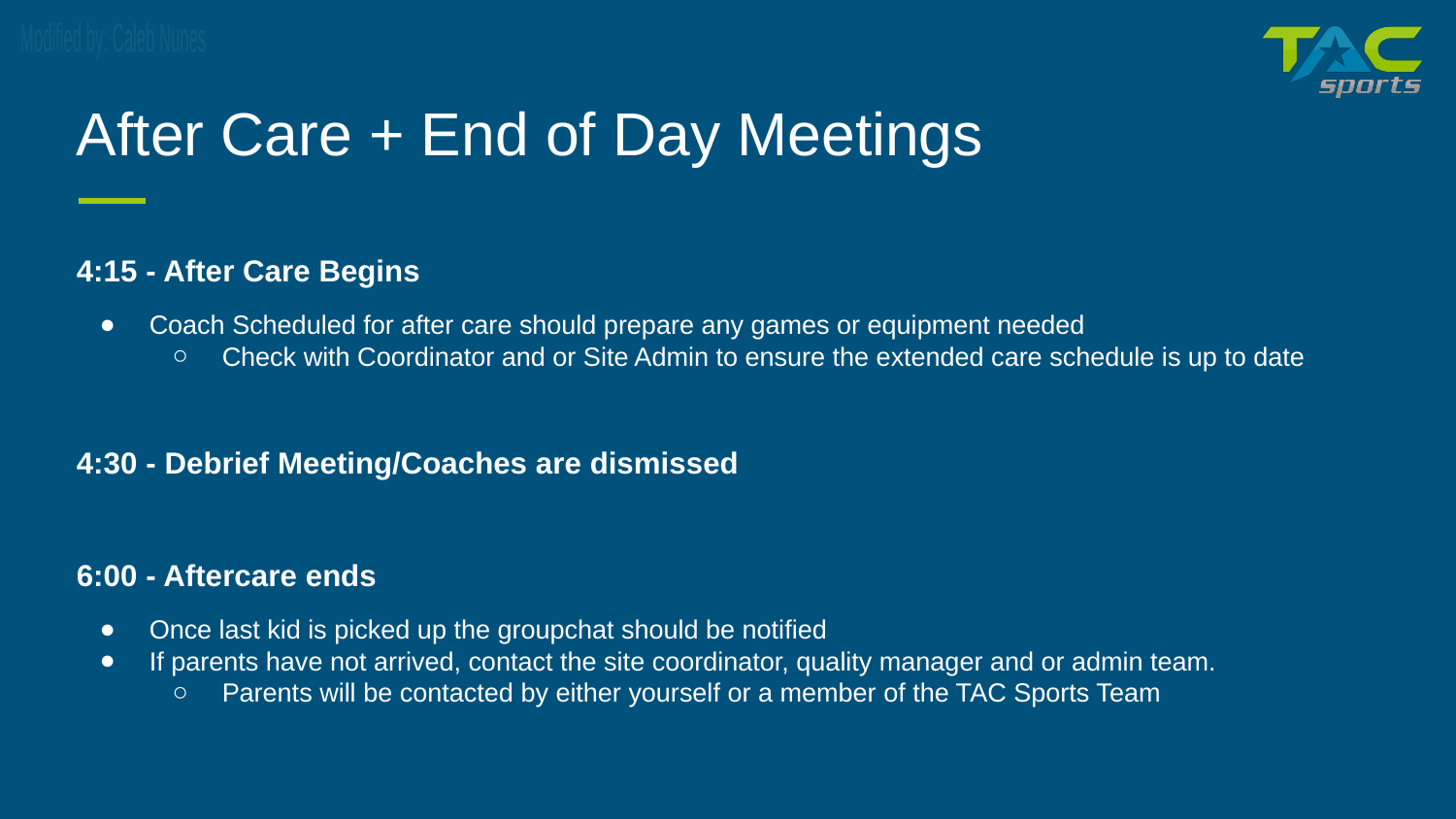

# After Care + End of Day Meetings
4:15 - After Care Begins
Coach Scheduled for after care should prepare any games or equipment needed
Check with Coordinator and or Site Admin to ensure the extended care schedule is up to date

4:30 - Debrief Meeting/Coaches are dismissed

6:00 - Aftercare ends
Once last kid is picked up the groupchat should be notified
If parents have not arrived, contact the site coordinator, quality manager and or admin team.
Parents will be contacted by either yourself or a member of the TAC Sports Team